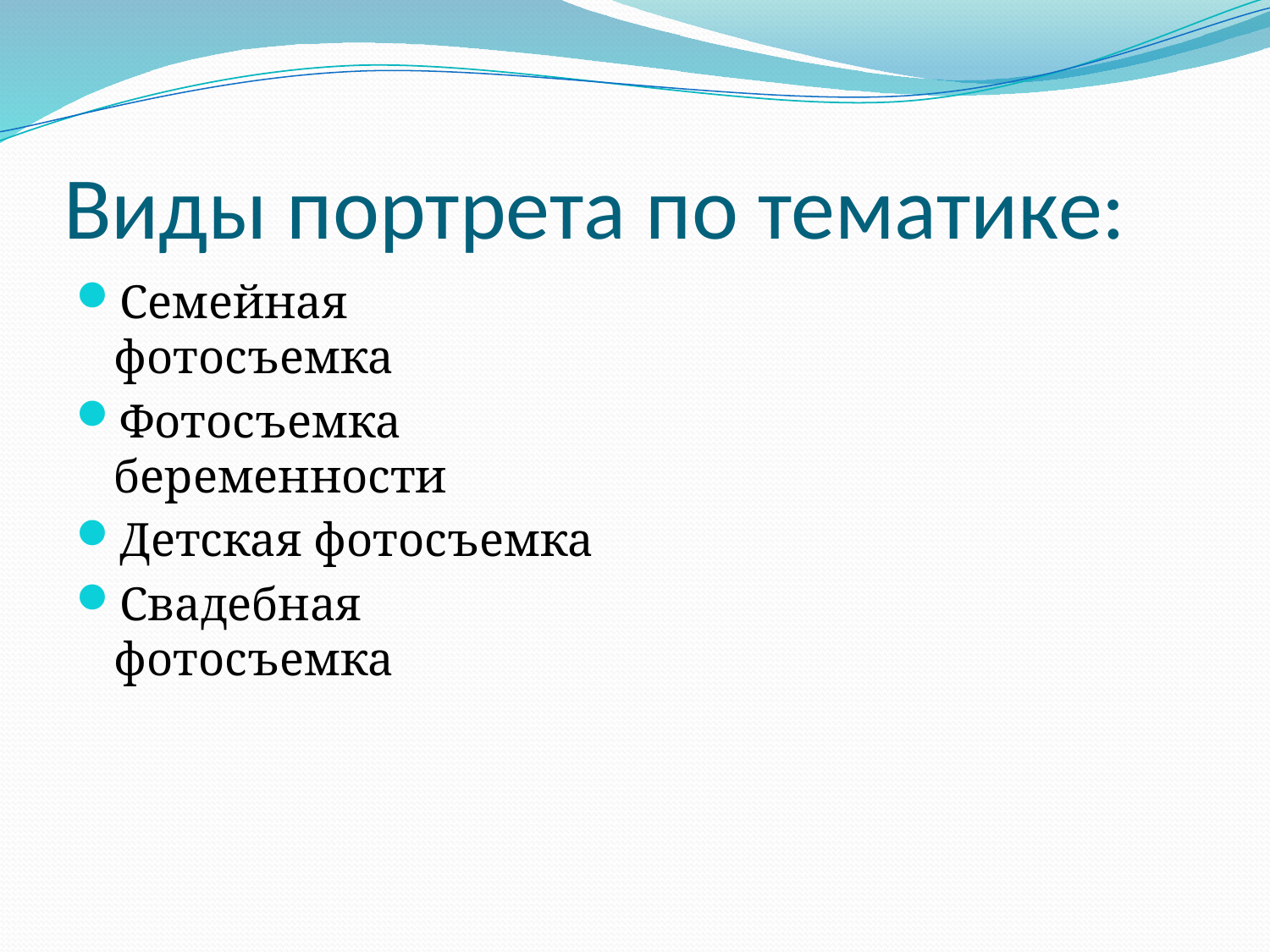

# Виды портрета по тематике:
Семейная фотосъемка
Фотосъемка беременности
Детская фотосъемка
Свадебная фотосъемка